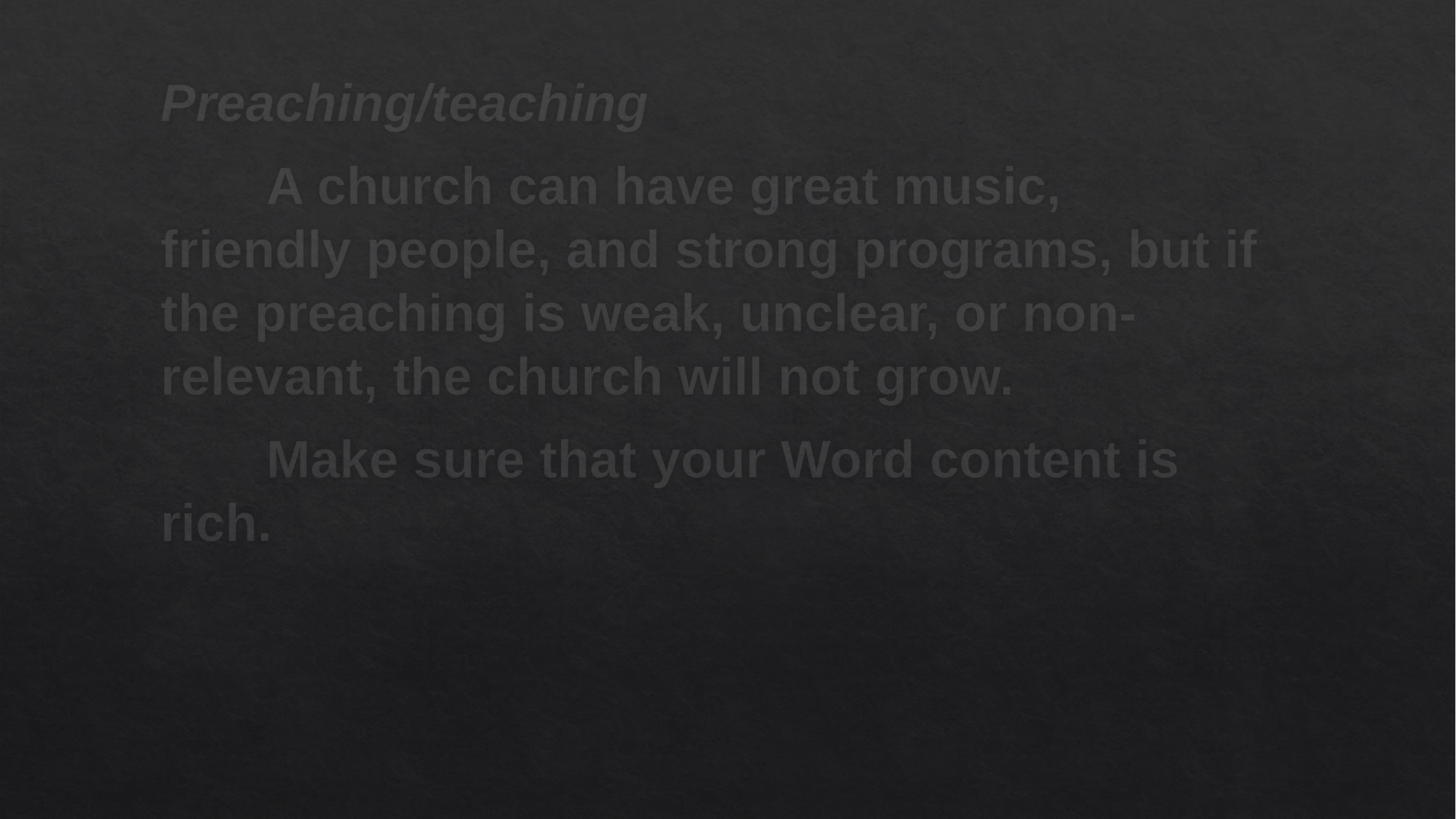

Preaching/teaching
	A church can have great music, friendly people, and strong programs, but if the preaching is weak, unclear, or non-relevant, the church will not grow.
	Make sure that your Word content is rich.